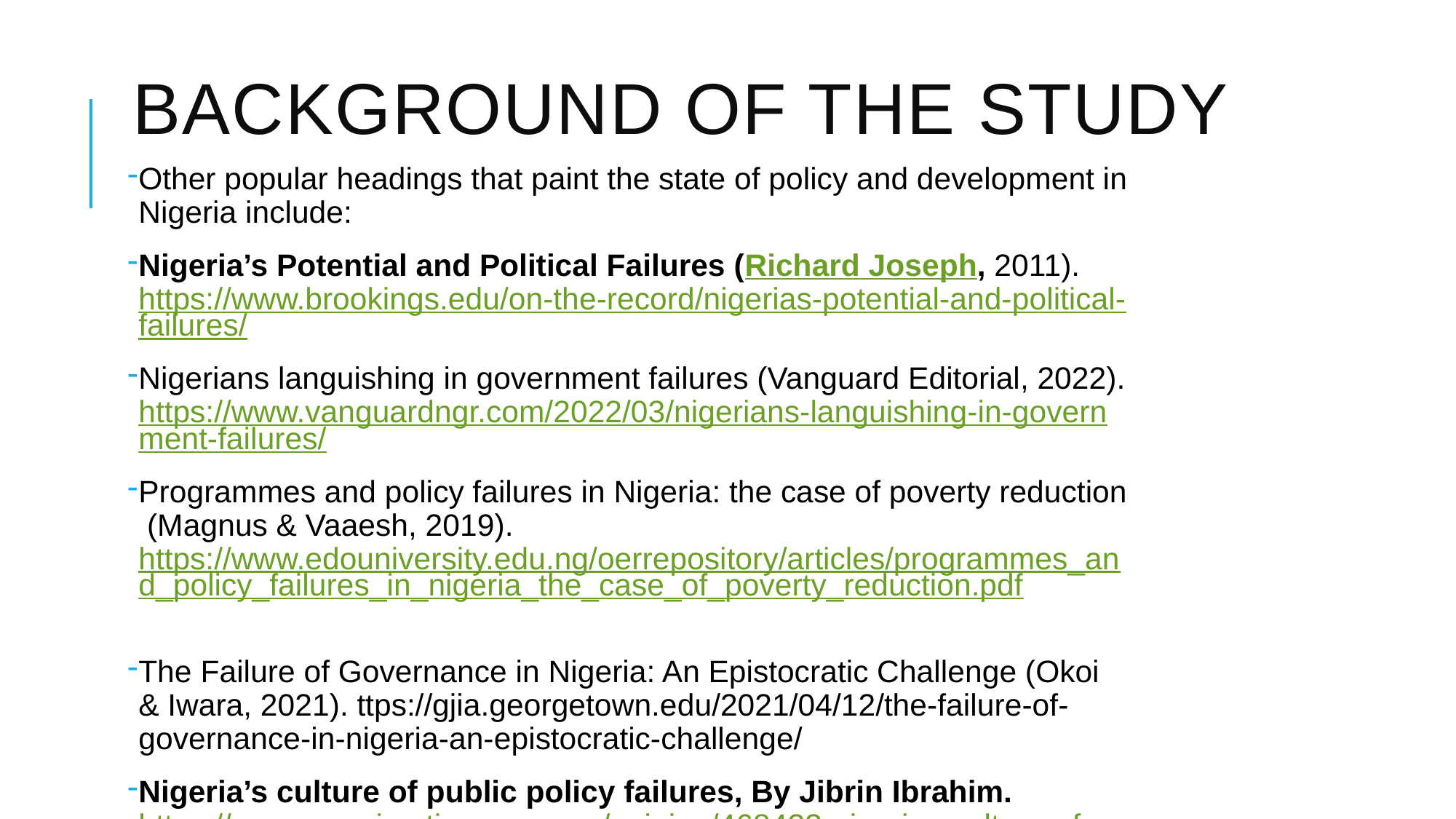

# Background of the study
Other popular headings that paint the state of policy and development in Nigeria include:
Nigeria’s Potential and Political Failures (Richard Joseph, 2011). https://www.brookings.edu/on-the-record/nigerias-potential-and-political-failures/
Nigerians languishing in government failures (Vanguard Editorial, 2022). https://www.vanguardngr.com/2022/03/nigerians-languishing-in-government-failures/
Programmes and policy failures in Nigeria: the case of poverty reduction  (Magnus & Vaaesh, 2019). https://www.edouniversity.edu.ng/oerrepository/articles/programmes_and_policy_failures_in_nigeria_the_case_of_poverty_reduction.pdf
The Failure of Governance in Nigeria: An Epistocratic Challenge (Okoi & Iwara, 2021). ttps://gjia.georgetown.edu/2021/04/12/the-failure-of-governance-in-nigeria-an-epistocratic-challenge/
Nigeria’s culture of public policy failures, By Jibrin Ibrahim. https://www.premiumtimesng.com/opinion/468423-nigerias-culture-of-public-policy-failures-by-jibrin-ibrahim.html